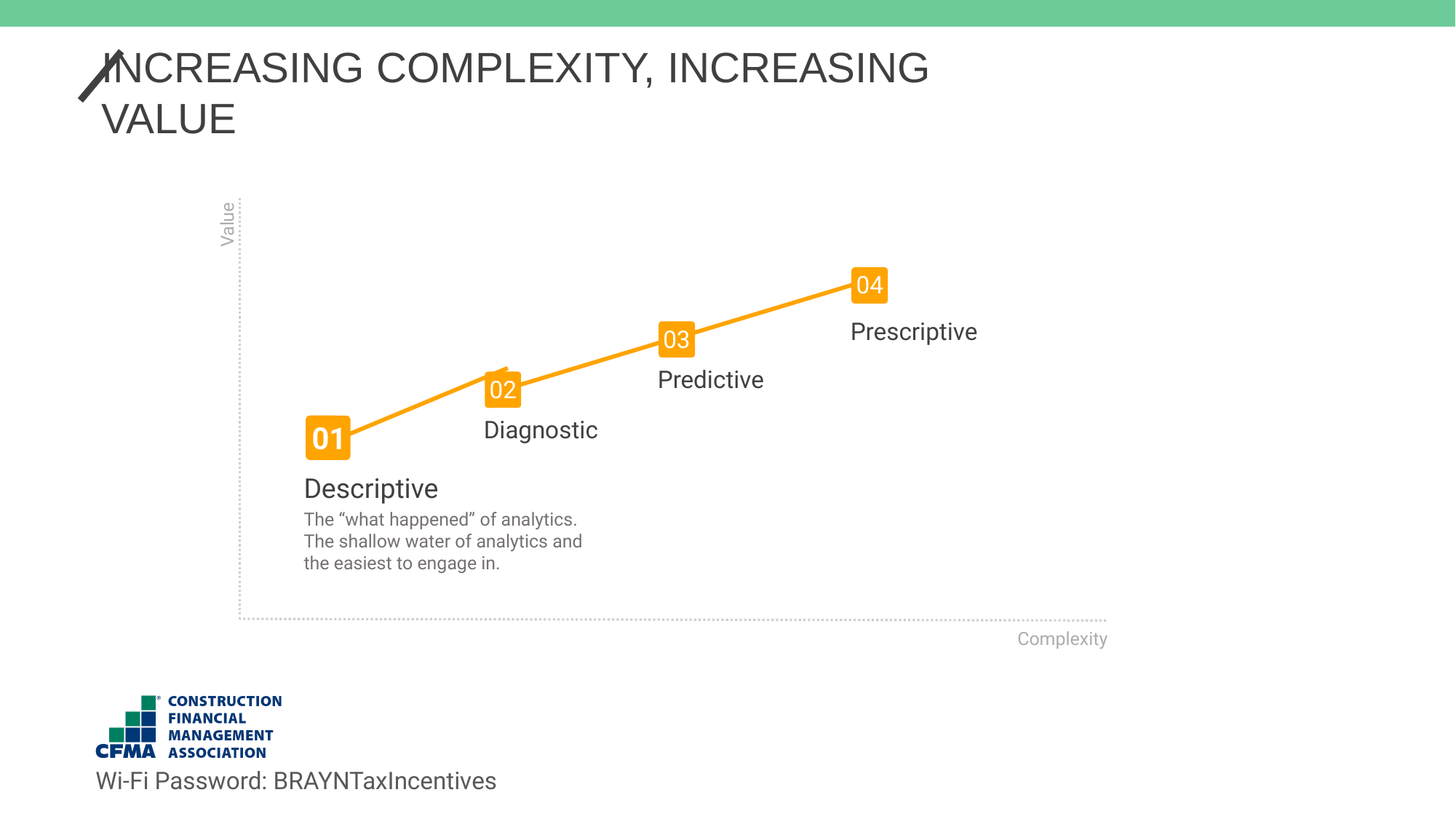

INCREASING COMPLEXITY, INCREASING VALUE
Value
04

Prescriptive
03

Predictive
02

Diagnostic
01

Descriptive
The “what happened” of analytics. The shallow water of analytics and the easiest to engage in.
Complexity